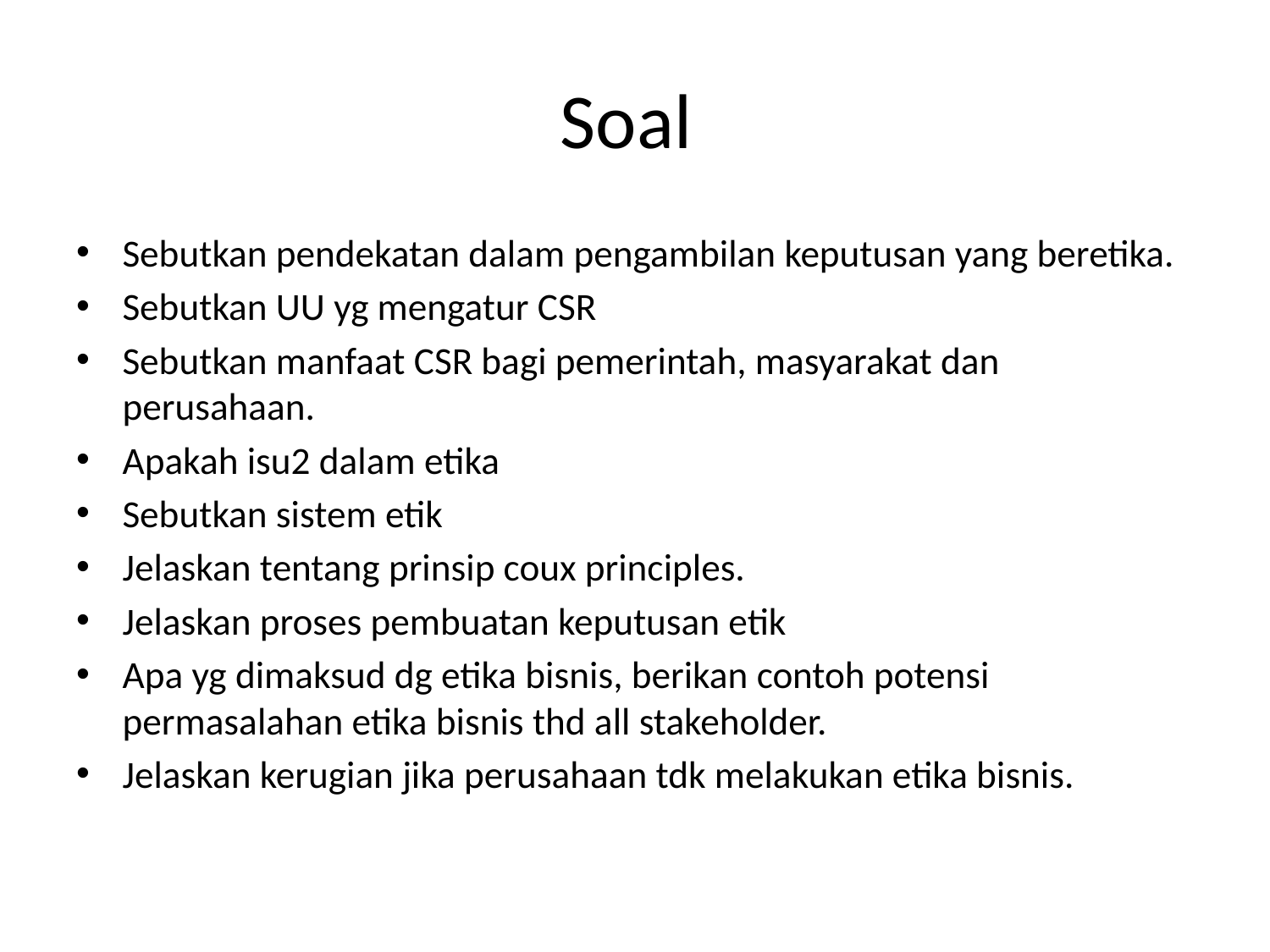

# Soal
Sebutkan pendekatan dalam pengambilan keputusan yang beretika.
Sebutkan UU yg mengatur CSR
Sebutkan manfaat CSR bagi pemerintah, masyarakat dan perusahaan.
Apakah isu2 dalam etika
Sebutkan sistem etik
Jelaskan tentang prinsip coux principles.
Jelaskan proses pembuatan keputusan etik
Apa yg dimaksud dg etika bisnis, berikan contoh potensi permasalahan etika bisnis thd all stakeholder.
Jelaskan kerugian jika perusahaan tdk melakukan etika bisnis.